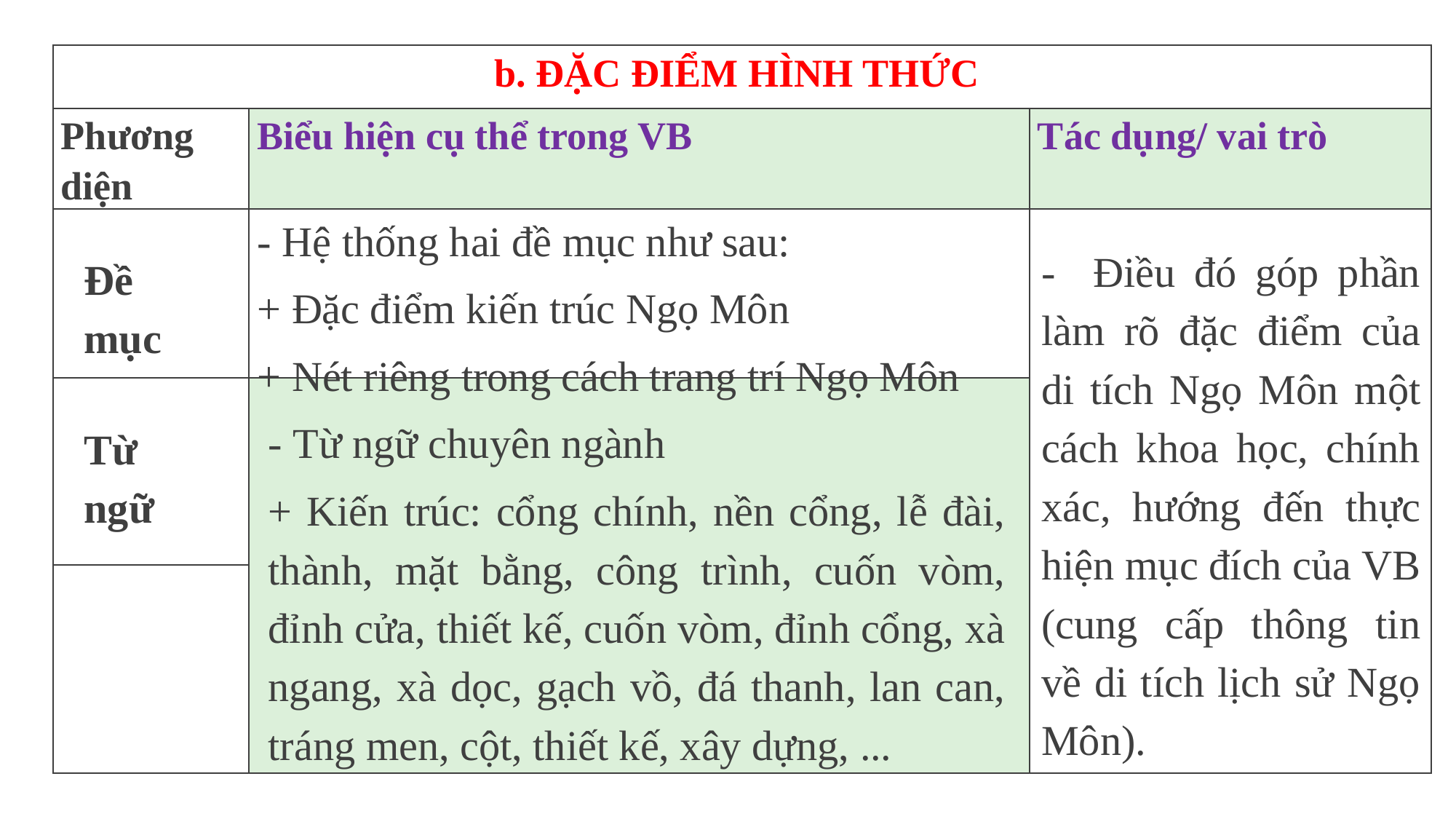

| b. ĐẶC ĐIỂM HÌNH THỨC |  |  |
| --- | --- | --- |
| Phương diện | Biểu hiện cụ thể trong VB | Tác dụng/ vai trò |
|  |  |  |
|  |  |  |
|  |  |  |
- Hệ thống hai đề mục như sau:
+ Đặc điểm kiến trúc Ngọ Môn
+ Nét riêng trong cách trang trí Ngọ Môn
-  Điều đó góp phần làm rõ đặc điểm của di tích Ngọ Môn một cách khoa học, chính xác, hướng đến thực hiện mục đích của VB (cung cấp thông tin về di tích lịch sử Ngọ Môn).
Đề mục
- Từ ngữ chuyên ngành
+ Kiến trúc: cổng chính, nền cổng, lễ đài, thành, mặt bằng, công trình, cuốn vòm, đỉnh cửa, thiết kế, cuốn vòm, đỉnh cổng, xà ngang, xà dọc, gạch vồ, đá thanh, lan can, tráng men, cột, thiết kế, xây dựng, ...
Từ ngữ